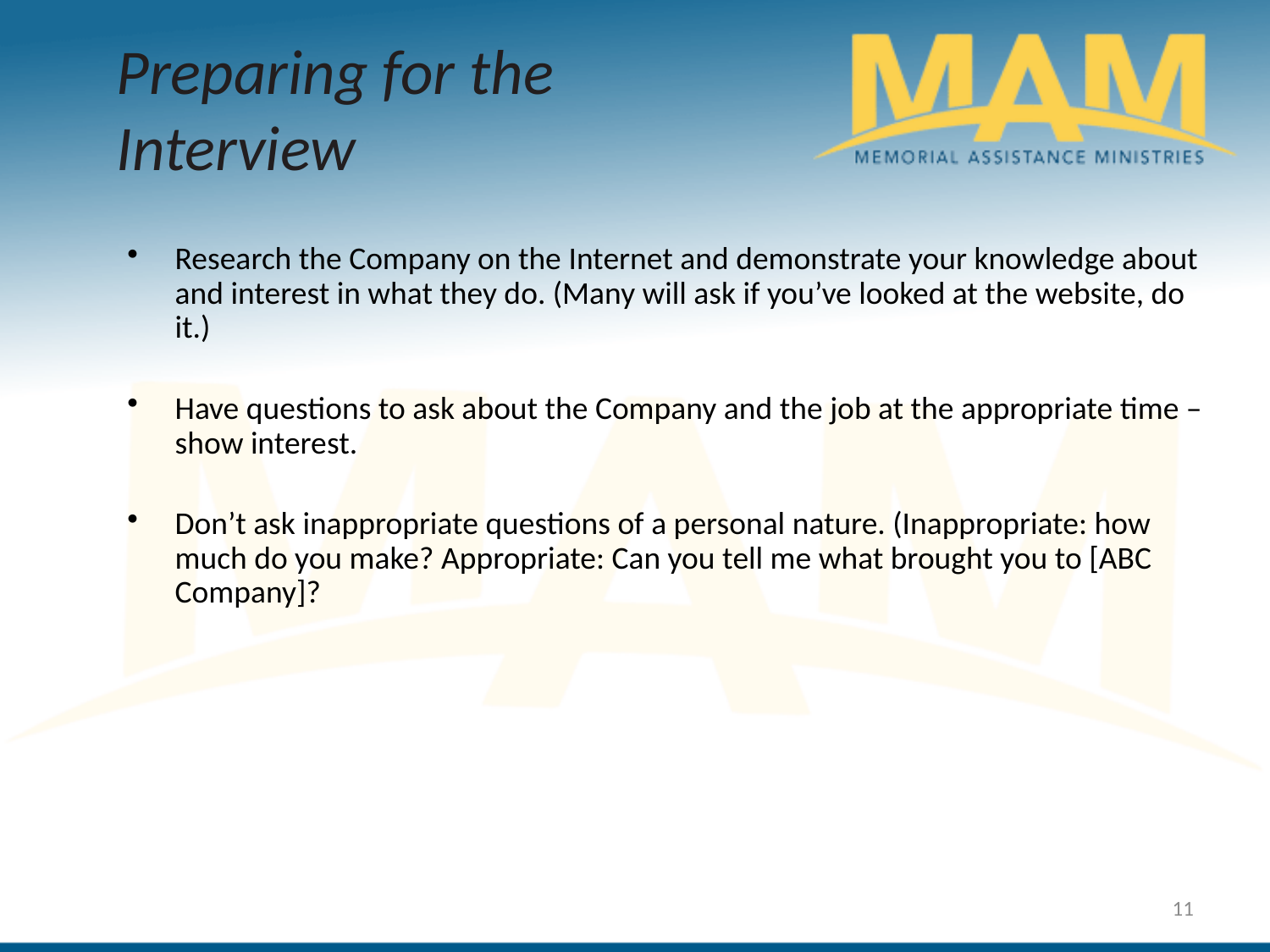

Preparing for the Interview
Research the Company on the Internet and demonstrate your knowledge about and interest in what they do. (Many will ask if you’ve looked at the website, do it.)

Have questions to ask about the Company and the job at the appropriate time – show interest.

Don’t ask inappropriate questions of a personal nature. (Inappropriate: how much do you make? Appropriate: Can you tell me what brought you to [ABC Company]?

11